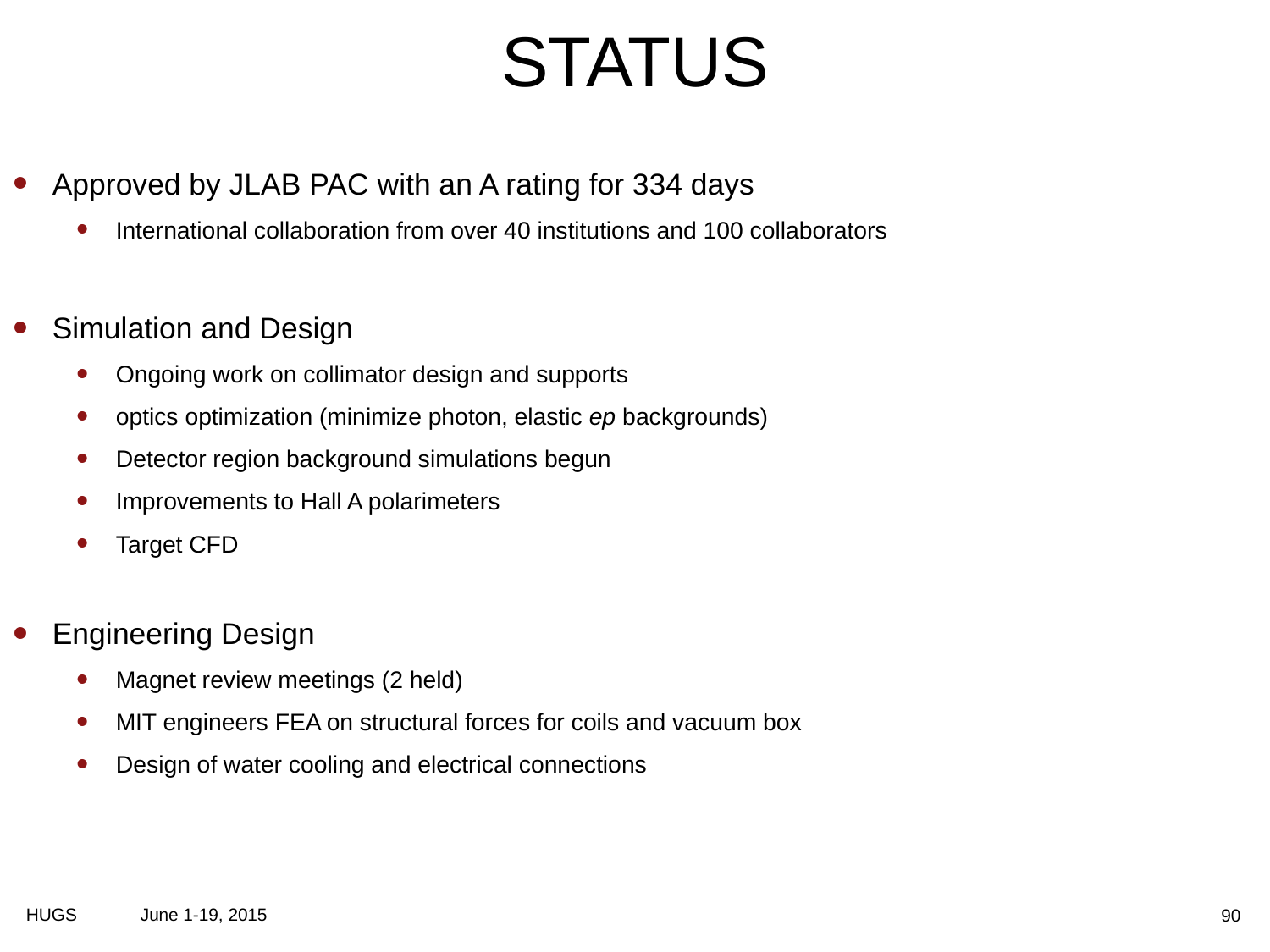

# Status
Approved by JLAB PAC with an A rating for 334 days
International collaboration from over 40 institutions and 100 collaborators

Simulation and Design
Ongoing work on collimator design and supports
optics optimization (minimize photon, elastic ep backgrounds)
Detector region background simulations begun
Improvements to Hall A polarimeters
Target CFD

Engineering Design
Magnet review meetings (2 held)
MIT engineers FEA on structural forces for coils and vacuum box
Design of water cooling and electrical connections

June 1-19, 2015
HUGS
90